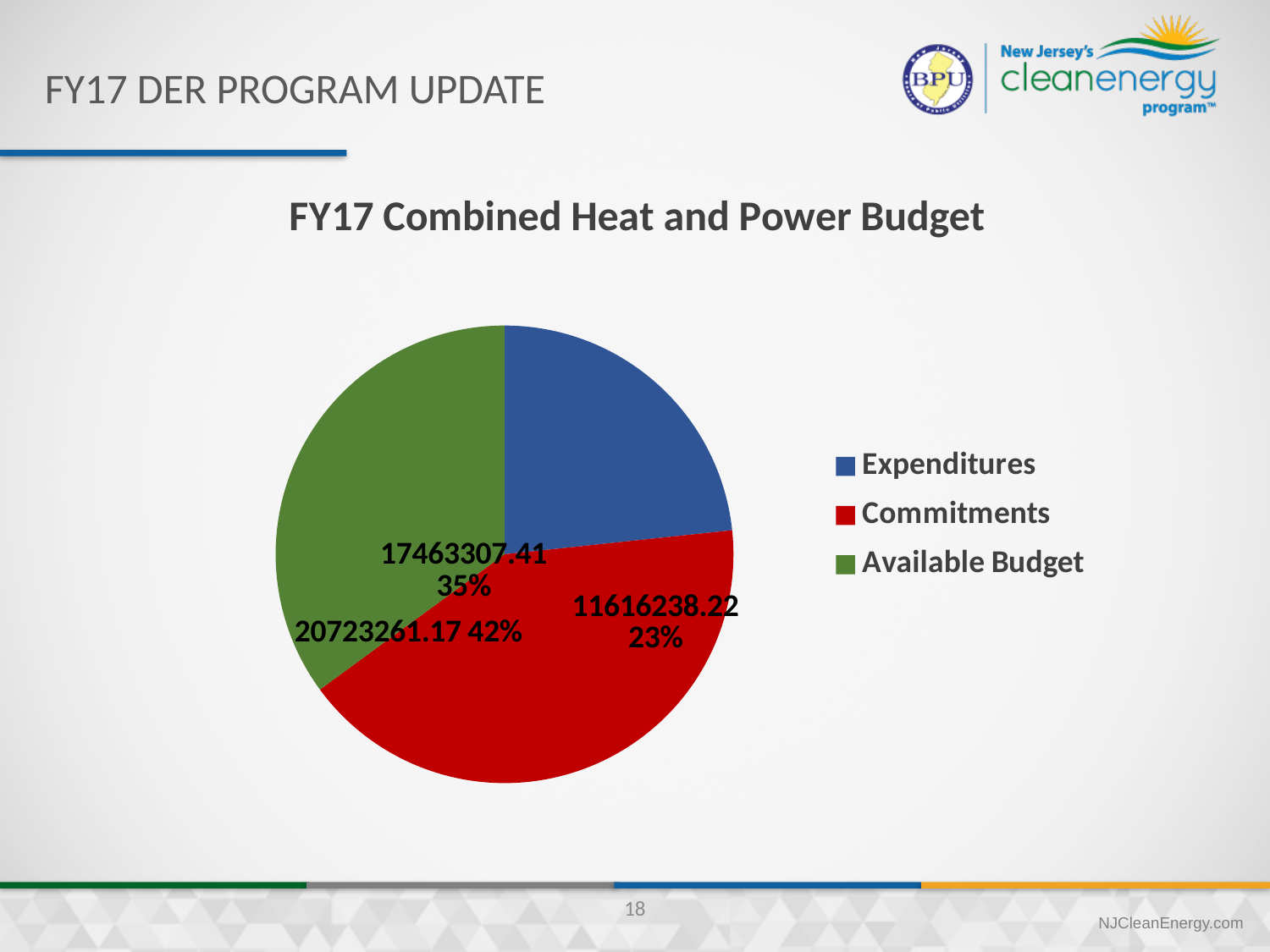

FY17 DER Program update

### Chart: FY17 Combined Heat and Power Budget

| Category |  |
|---|---|
| Expenditures | 11616238.22 |
| Commitments | 20723261.17 |
| Available Budget | 17463307.409999996 |
18